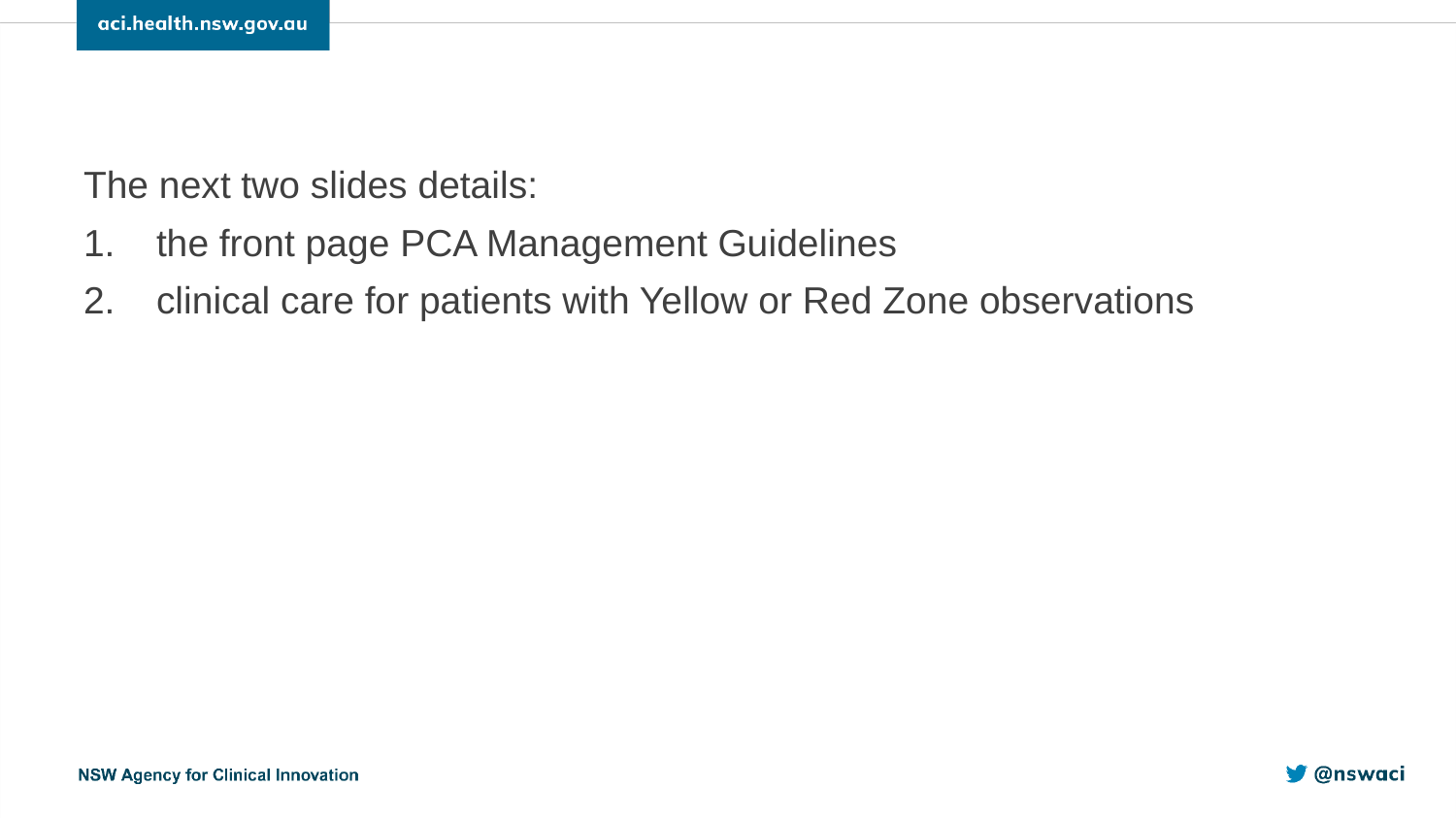

The next two slides details:
the front page PCA Management Guidelines
clinical care for patients with Yellow or Red Zone observations